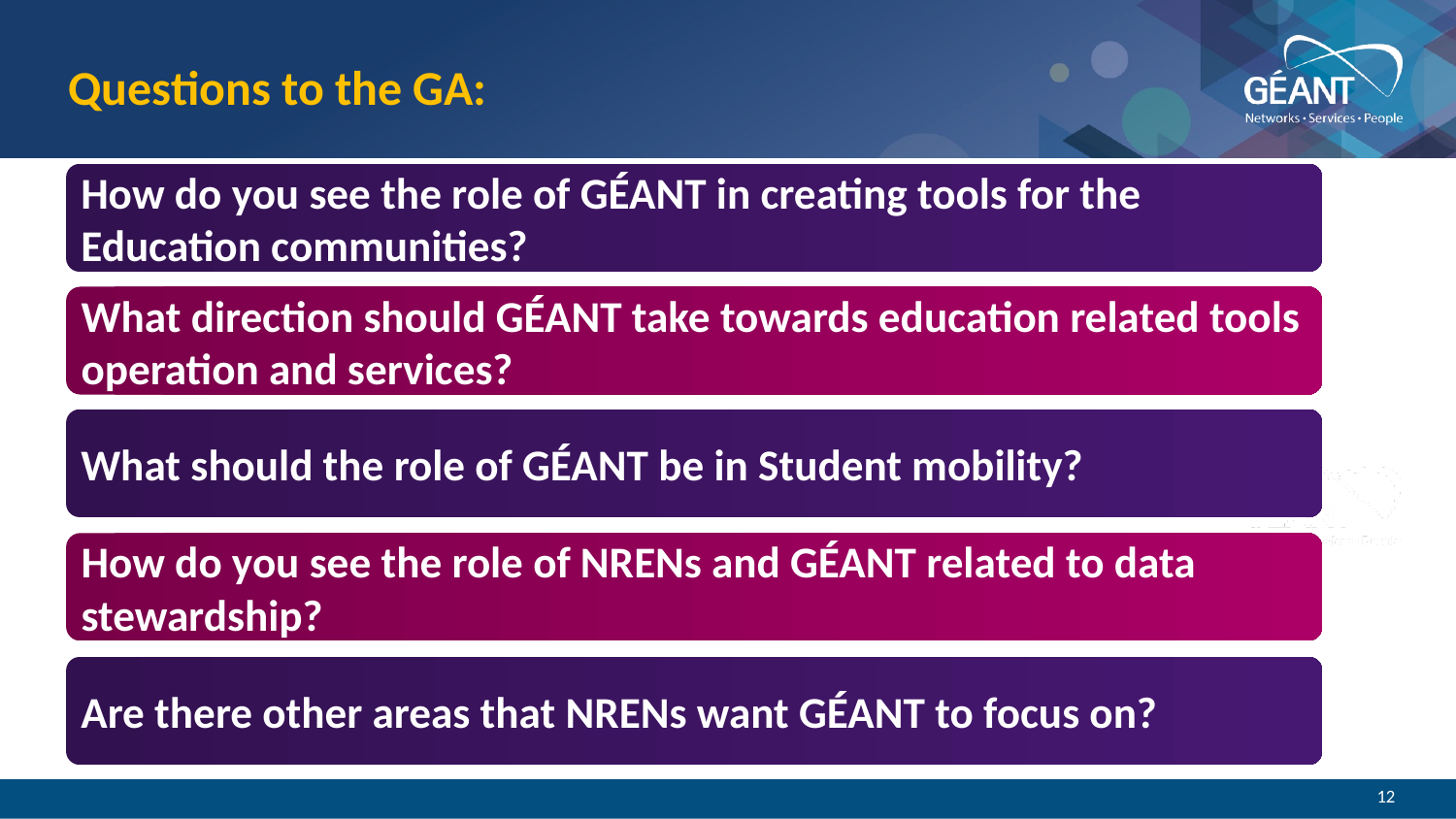

# Questions to the GA:
How do you see the role of GÉANT in creating tools for the Education communities?
What direction should GÉANT take towards education related tools operation and services?
What should the role of GÉANT be in Student mobility?
How do you see the role of NRENs and GÉANT related to data stewardship?
Are there other areas that NRENs want GÉANT to focus on?
12